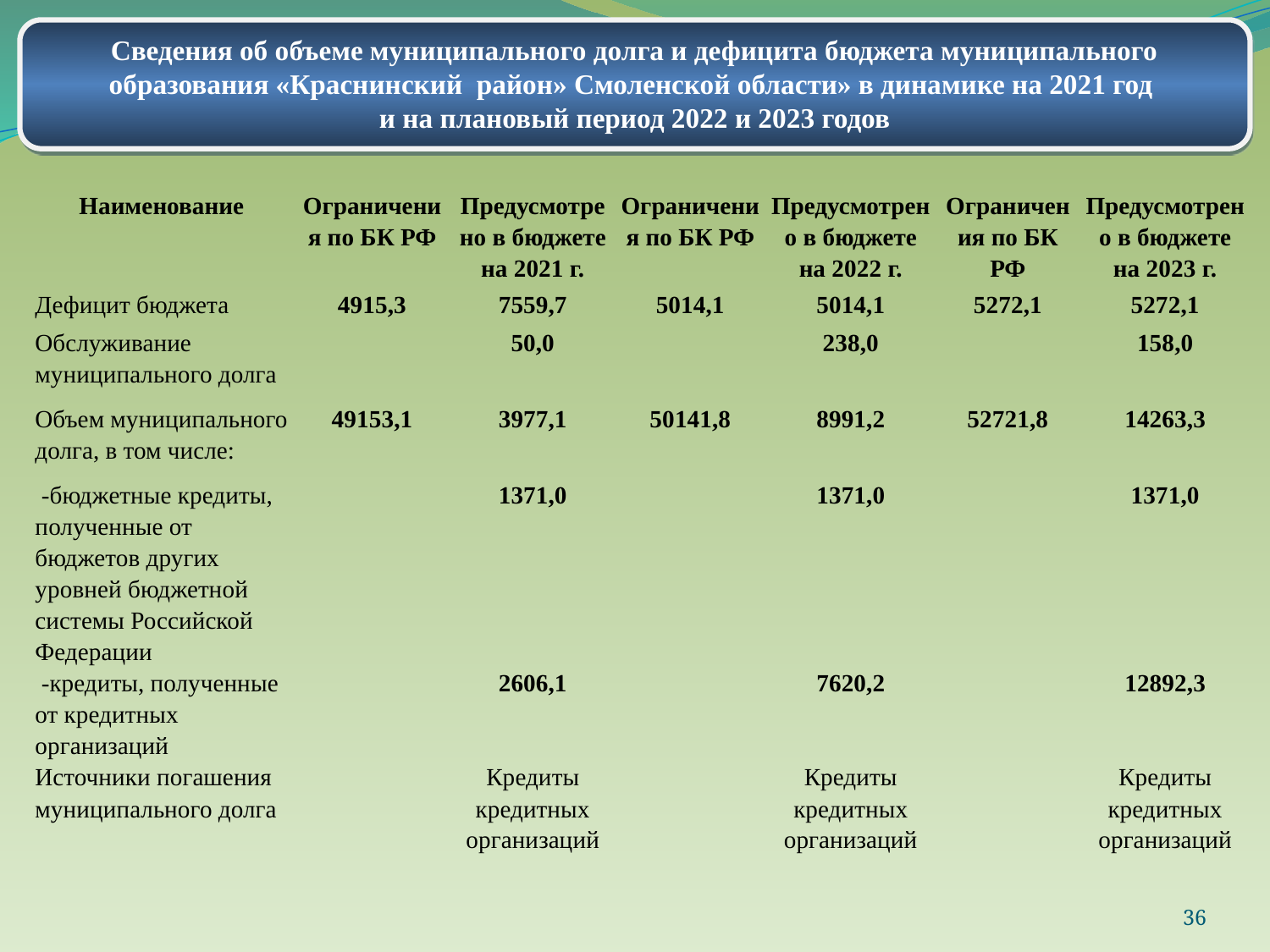

Сведения об объеме муниципального долга и дефицита бюджета муниципального образования «Краснинский  район» Смоленской области» в динамике на 2021 год
и на плановый период 2022 и 2023 годов

| Наименование | Ограничения по БК РФ | Предусмотрено в бюджете на 2021 г. | Ограничения по БК РФ | Предусмотрено в бюджете на 2022 г. | Ограничения по БК РФ | Предусмотрено в бюджете на 2023 г. |
| --- | --- | --- | --- | --- | --- | --- |
| Дефицит бюджета | 4915,3 | 7559,7 | 5014,1 | 5014,1 | 5272,1 | 5272,1 |
| Обслуживание муниципального долга |  | 50,0 |  | 238,0 |  | 158,0 |
| Объем муниципального долга, в том числе: | 49153,1 | 3977,1 | 50141,8 | 8991,2 | 52721,8 | 14263,3 |
| -бюджетные кредиты, полученные от бюджетов других уровней бюджетной системы Российской Федерации |  | 1371,0 |  | 1371,0 |  | 1371,0 |
| -кредиты, полученные от кредитных организаций |  | 2606,1 |  | 7620,2 |  | 12892,3 |
| Источники погашения муниципального долга |  | Кредиты кредитных организаций |  | Кредиты кредитных организаций |  | Кредиты кредитных организаций |
36